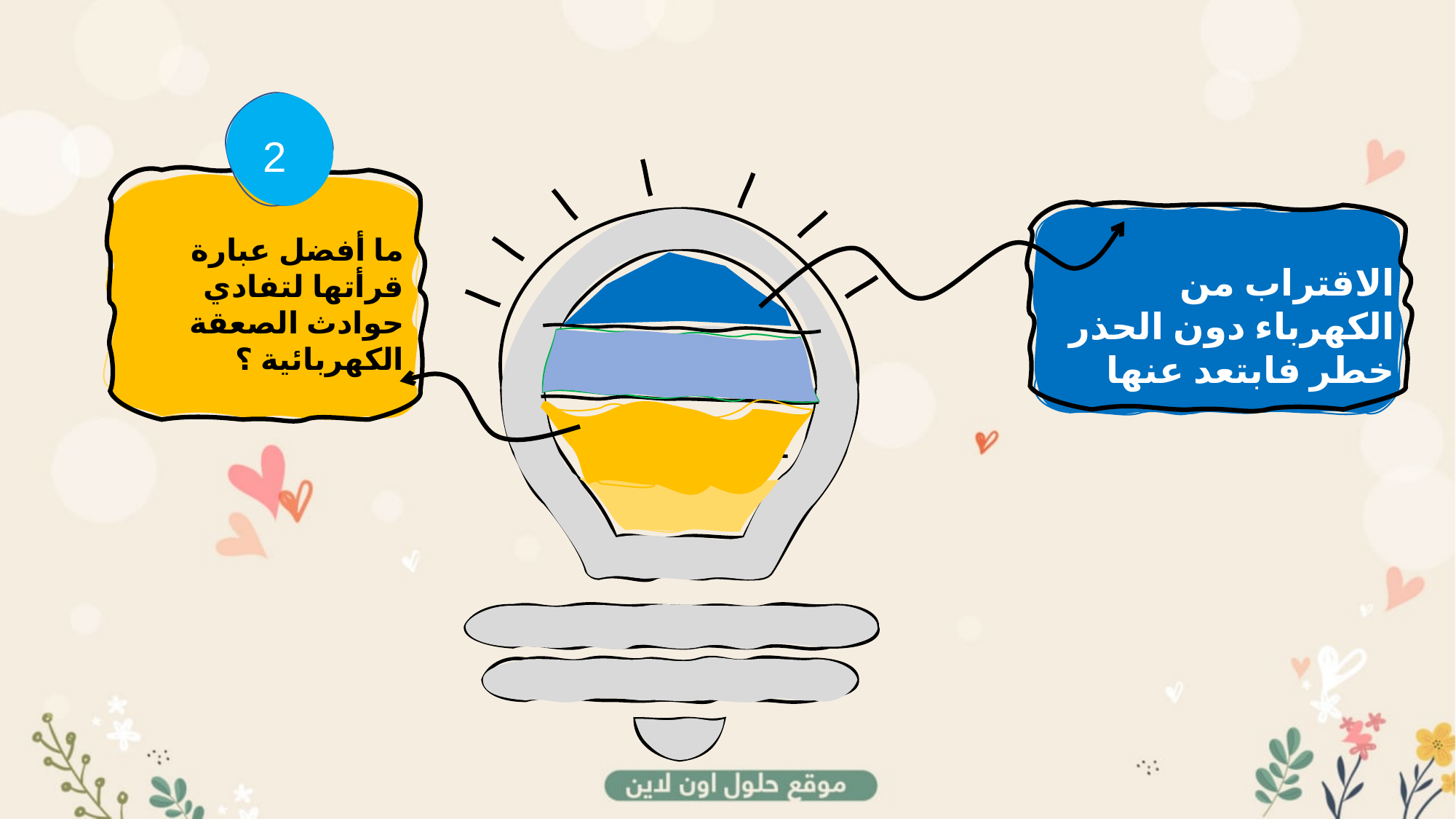

2

ما أفضل عبارة قرأتها لتفادي حوادث الصعقة الكهربائية ؟

الاقتراب من الكهرباء دون الحذر خطر فابتعد عنها

ممممالففضيال